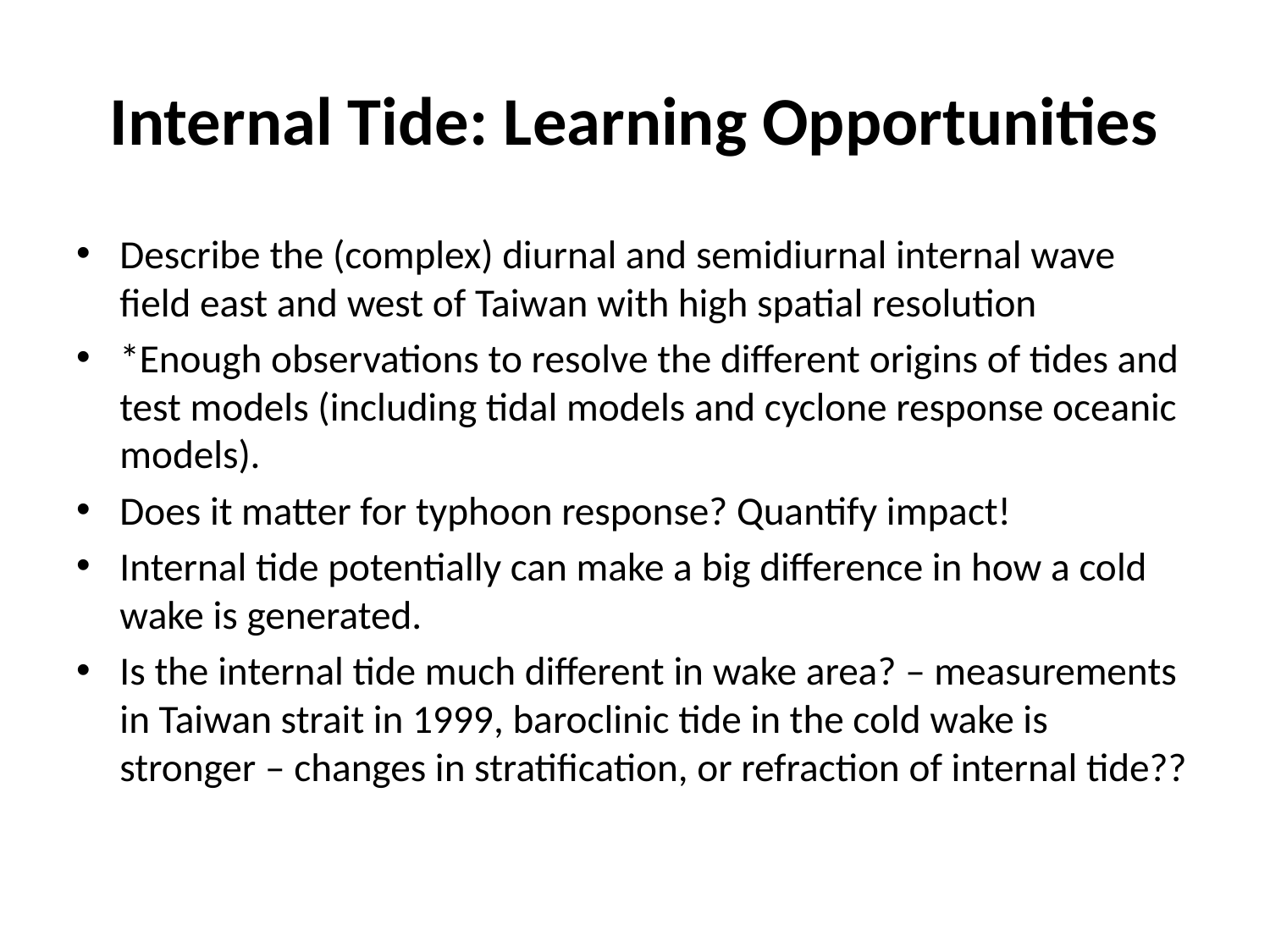

# Internal Tide: Learning Opportunities
Describe the (complex) diurnal and semidiurnal internal wave field east and west of Taiwan with high spatial resolution
*Enough observations to resolve the different origins of tides and test models (including tidal models and cyclone response oceanic models).
Does it matter for typhoon response? Quantify impact!
Internal tide potentially can make a big difference in how a cold wake is generated.
Is the internal tide much different in wake area? – measurements in Taiwan strait in 1999, baroclinic tide in the cold wake is stronger – changes in stratification, or refraction of internal tide??